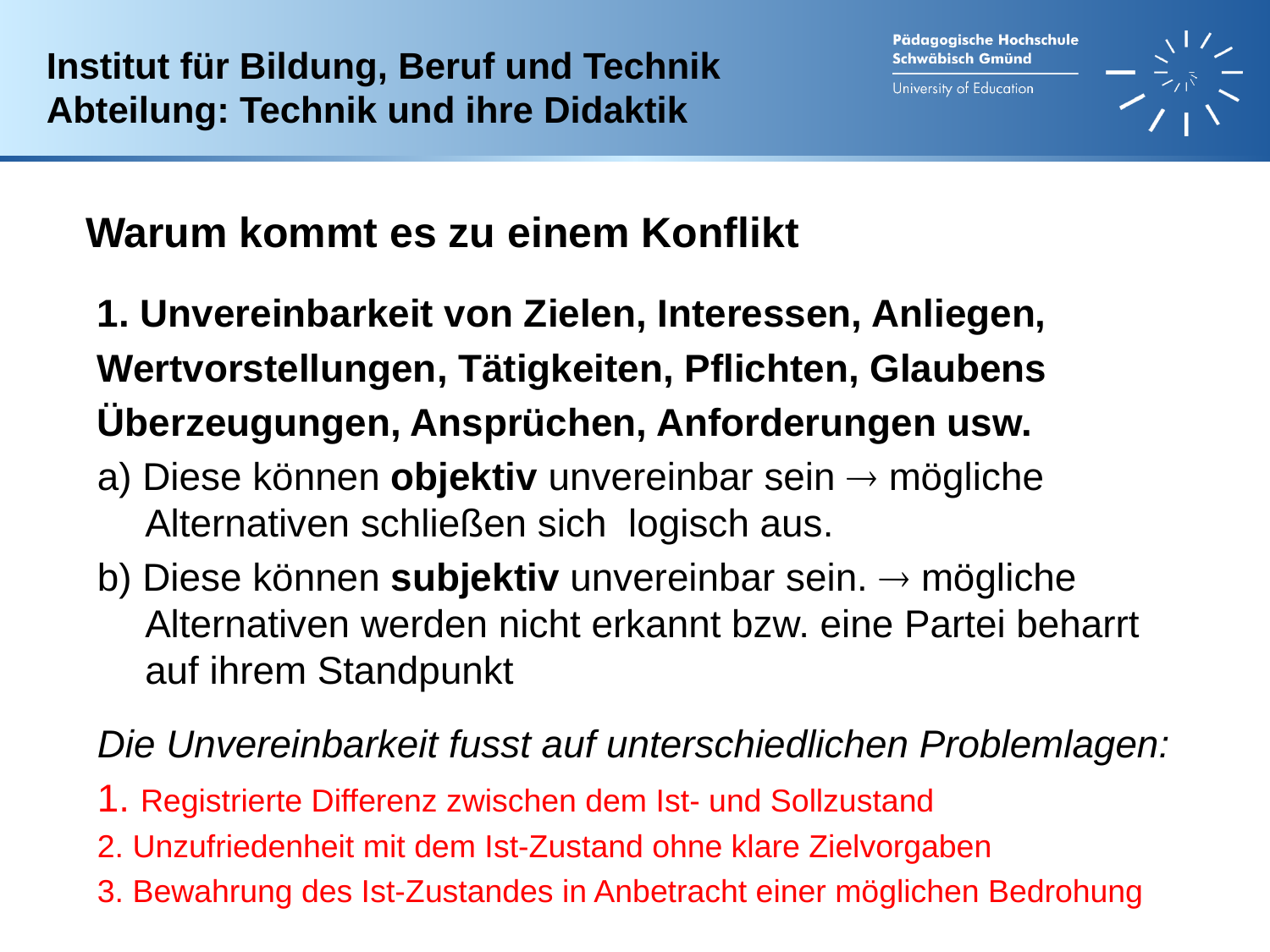

Institut für Bildung, Beruf und Technik
Abteilung: Technik und ihre Didaktik
Warum kommt es zu einem Konflikt
1. Unvereinbarkeit von Zielen, Interessen, Anliegen,
Wertvorstellungen, Tätigkeiten, Pflichten, Glaubens
Überzeugungen, Ansprüchen, Anforderungen usw.
a) Diese können objektiv unvereinbar sein → mögliche Alternativen schließen sich  logisch aus.
b) Diese können subjektiv unvereinbar sein. → mögliche Alternativen werden nicht erkannt bzw. eine Partei beharrt auf ihrem Standpunkt

Die Unvereinbarkeit fusst auf unterschiedlichen Problemlagen:
1. Registrierte Differenz zwischen dem Ist- und Sollzustand
2. Unzufriedenheit mit dem Ist-Zustand ohne klare Zielvorgaben
3. Bewahrung des Ist-Zustandes in Anbetracht einer möglichen Bedrohung